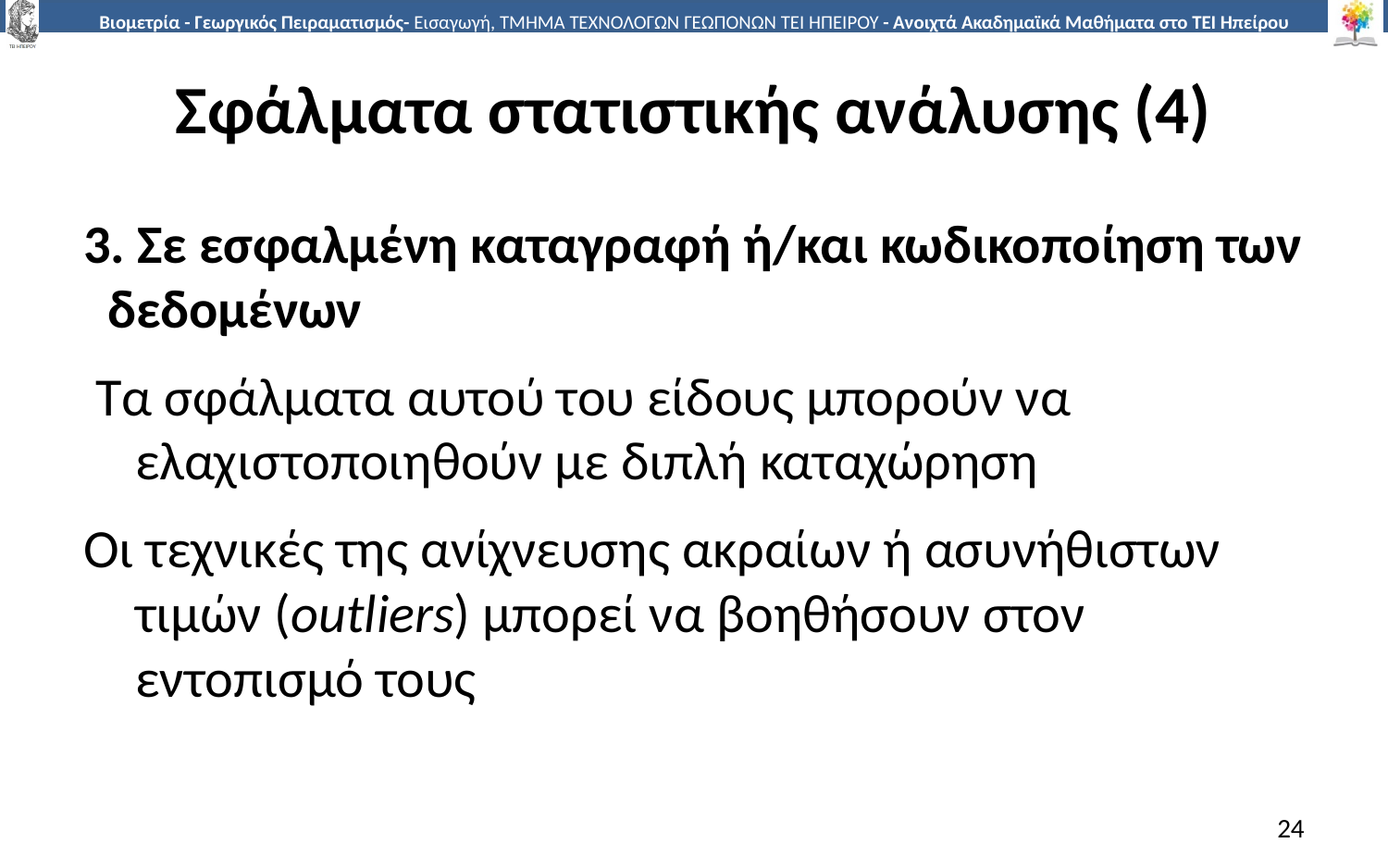

# Σφάλματα στατιστικής ανάλυσης (4)
3. Σε εσφαλμένη καταγραφή ή/και κωδικοποίηση των   δεδομένων
 Τα σφάλματα αυτού του είδους μπορούν να ελαχιστοποιηθούν με διπλή καταχώρηση
Οι τεχνικές της ανίχνευσης ακραίων ή ασυνήθιστων τιμών (outliers) μπορεί να βοηθήσουν στον εντοπισμό τους
24